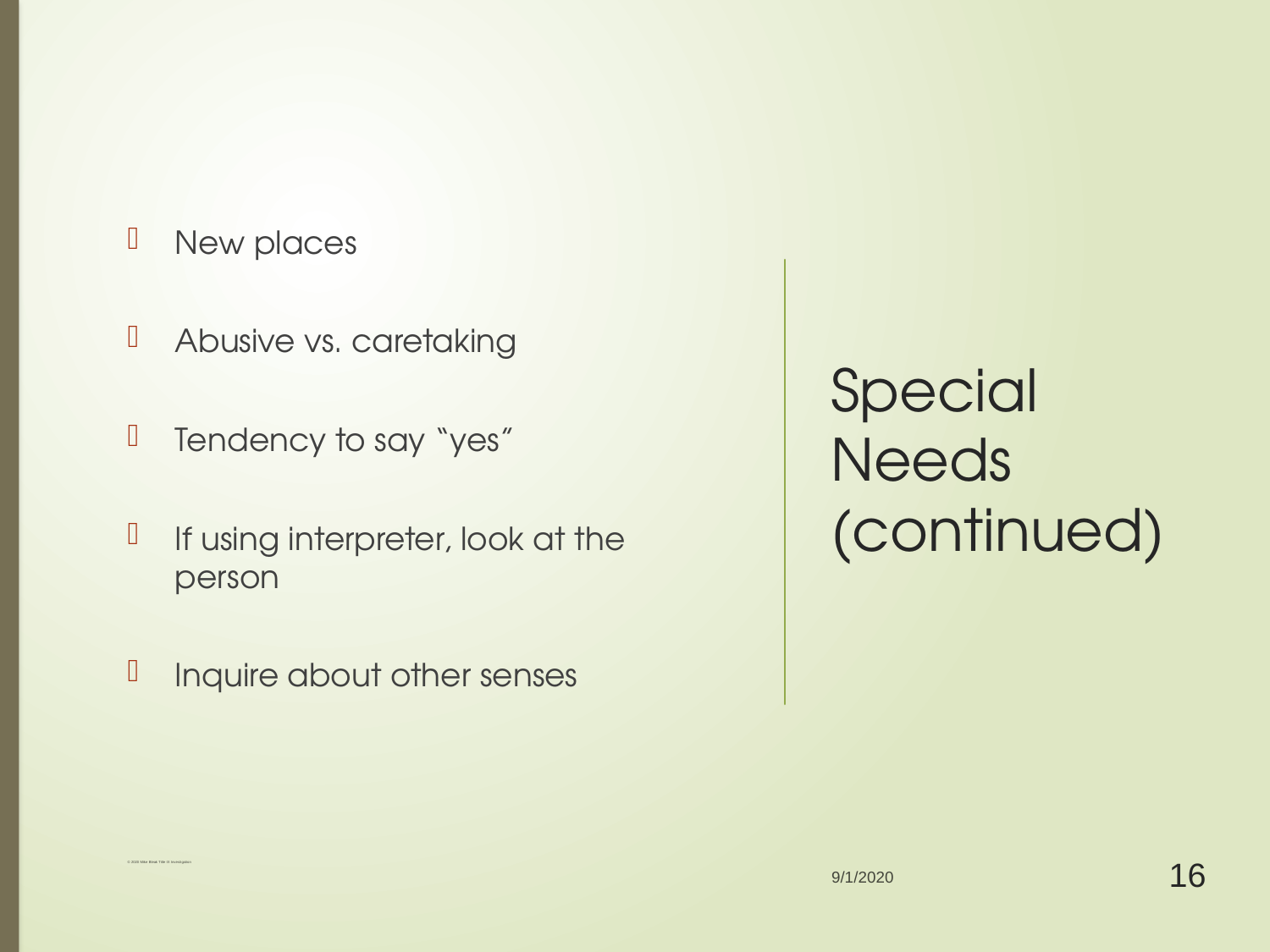

New places

Abusive vs. caretaking

Tendency to say “yes”

If using interpreter, look at the person

Inquire about other senses
# Special Needs (continued)
9/1/2020
16
© 2020 Mike Bleak Title IX Investigation